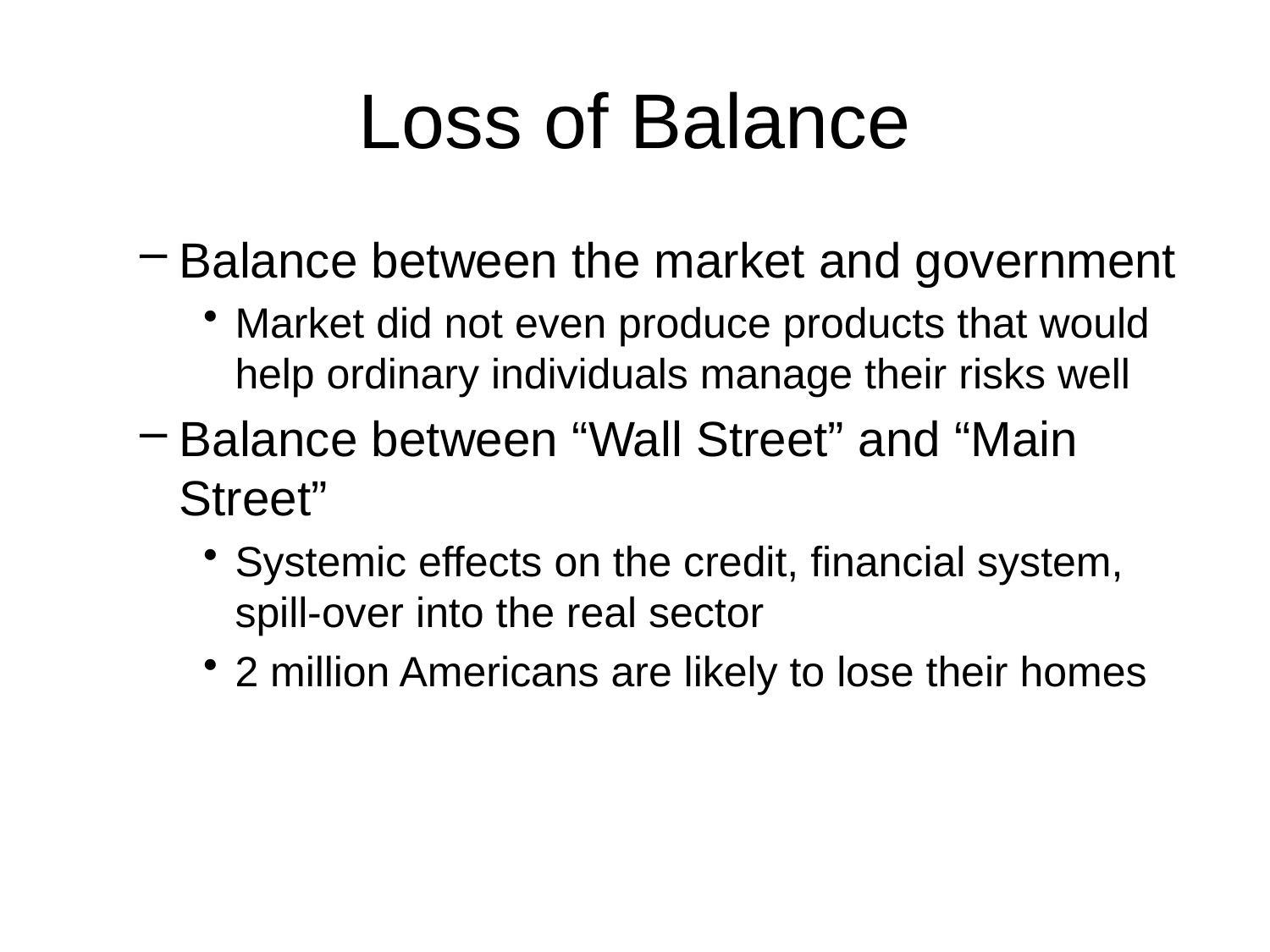

# Loss of Balance
Balance between the market and government
Market did not even produce products that would help ordinary individuals manage their risks well
Balance between “Wall Street” and “Main Street”
Systemic effects on the credit, financial system, spill-over into the real sector
2 million Americans are likely to lose their homes